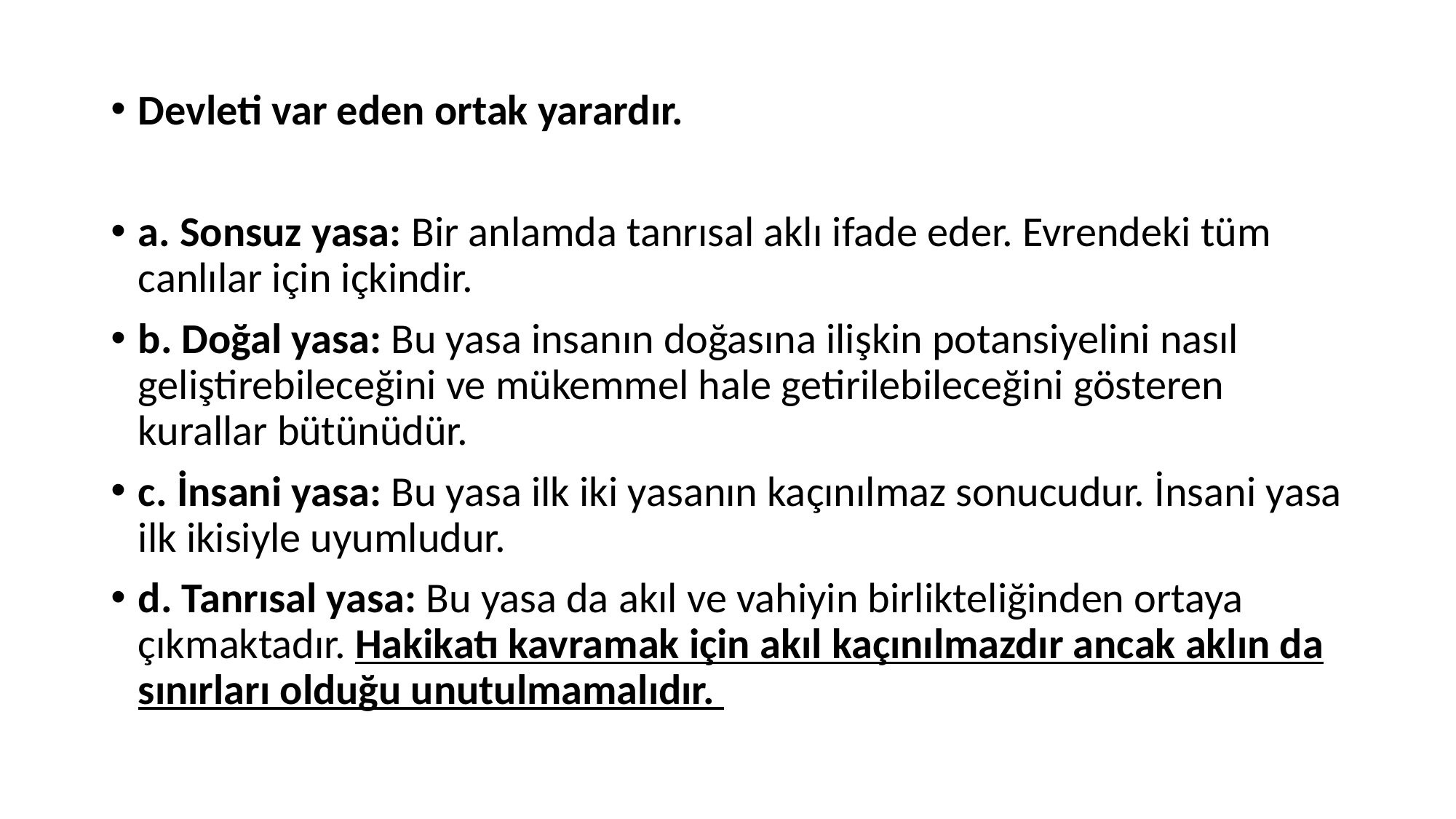

Devleti var eden ortak yarardır.

a. Sonsuz yasa: Bir anlamda tanrısal aklı ifade eder. Evrendeki tüm canlılar için içkindir.
b. Doğal yasa: Bu yasa insanın doğasına ilişkin potansiyelini nasıl geliştirebileceğini ve mükemmel hale getirilebileceğini gösteren kurallar bütünüdür.
c. İnsani yasa: Bu yasa ilk iki yasanın kaçınılmaz sonucudur. İnsani yasa ilk ikisiyle uyumludur.
d. Tanrısal yasa: Bu yasa da akıl ve vahiyin birlikteliğinden ortaya çıkmaktadır. Hakikatı kavramak için akıl kaçınılmazdır ancak aklın da sınırları olduğu unutulmamalıdır.